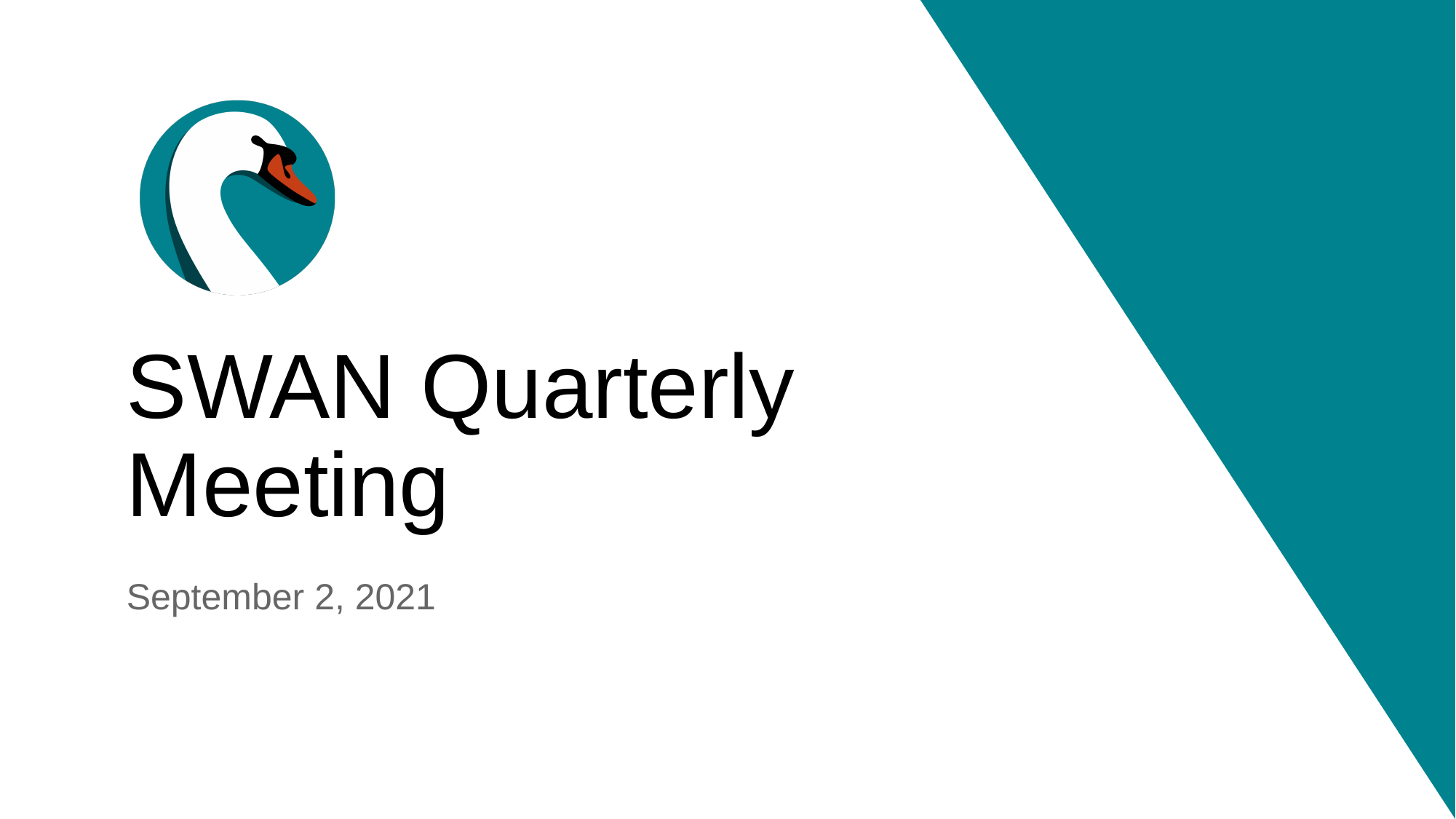

# SWAN Quarterly Meeting
September 2, 2021